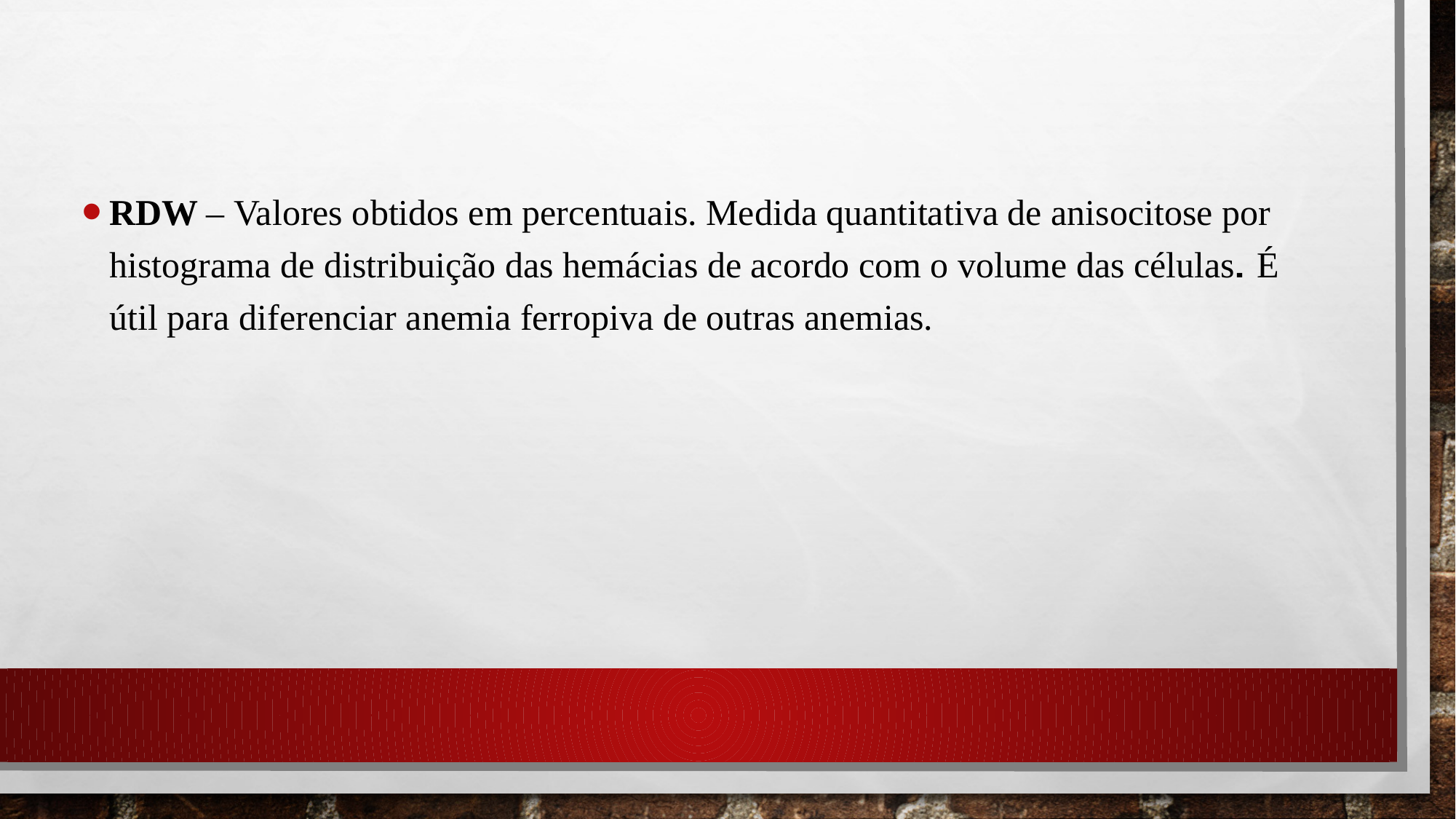

Rdw – Valores obtidos em percentuais. Medida quantitativa de anisocitose por histograma de distribuição das hemácias de acordo com o volume das células.  É útil para diferenciar anemia ferropiva de outras anemias.